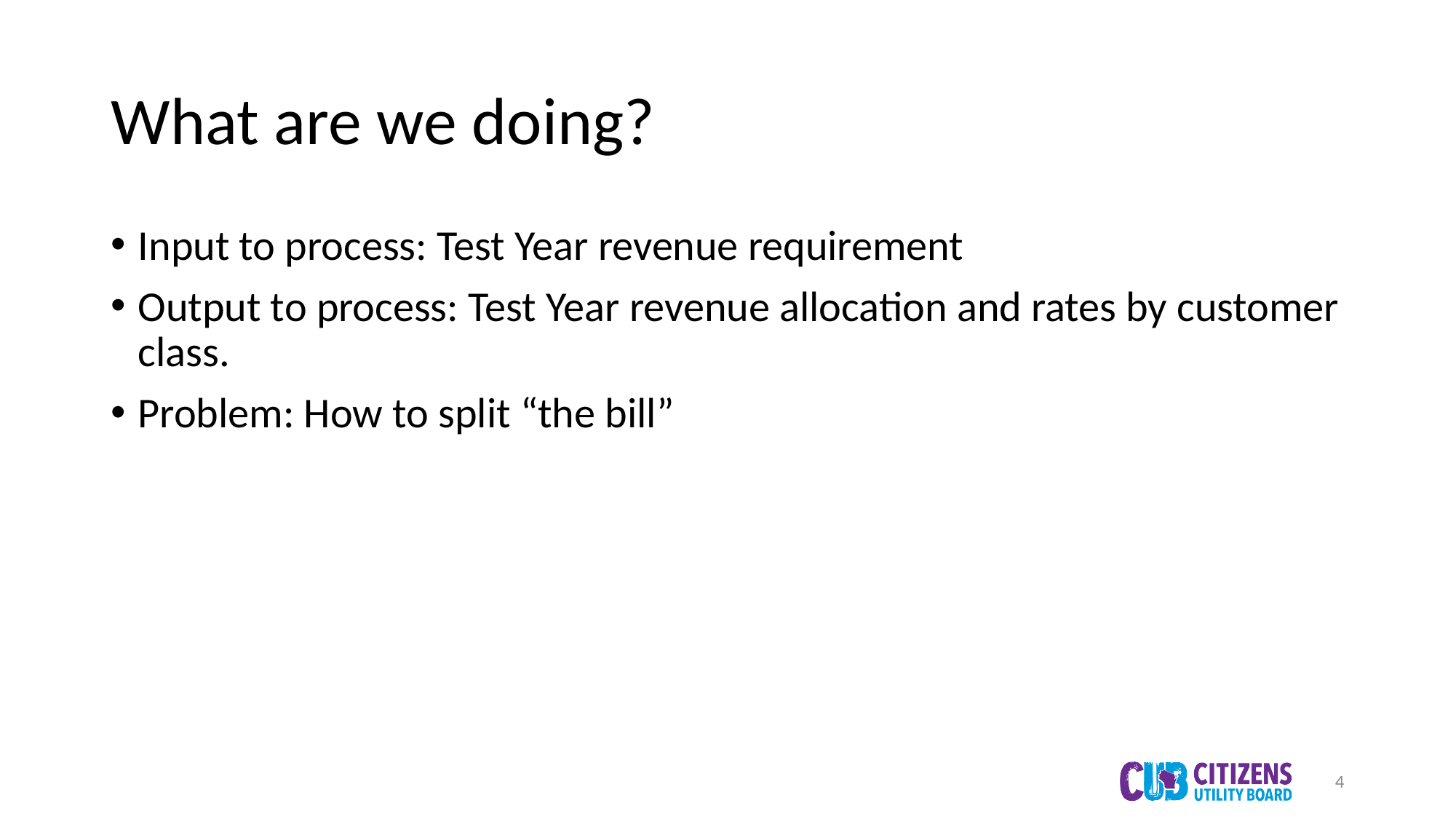

# What are we doing?
Input to process: Test Year revenue requirement
Output to process: Test Year revenue allocation and rates by customer class.
Problem: How to split “the bill”
4